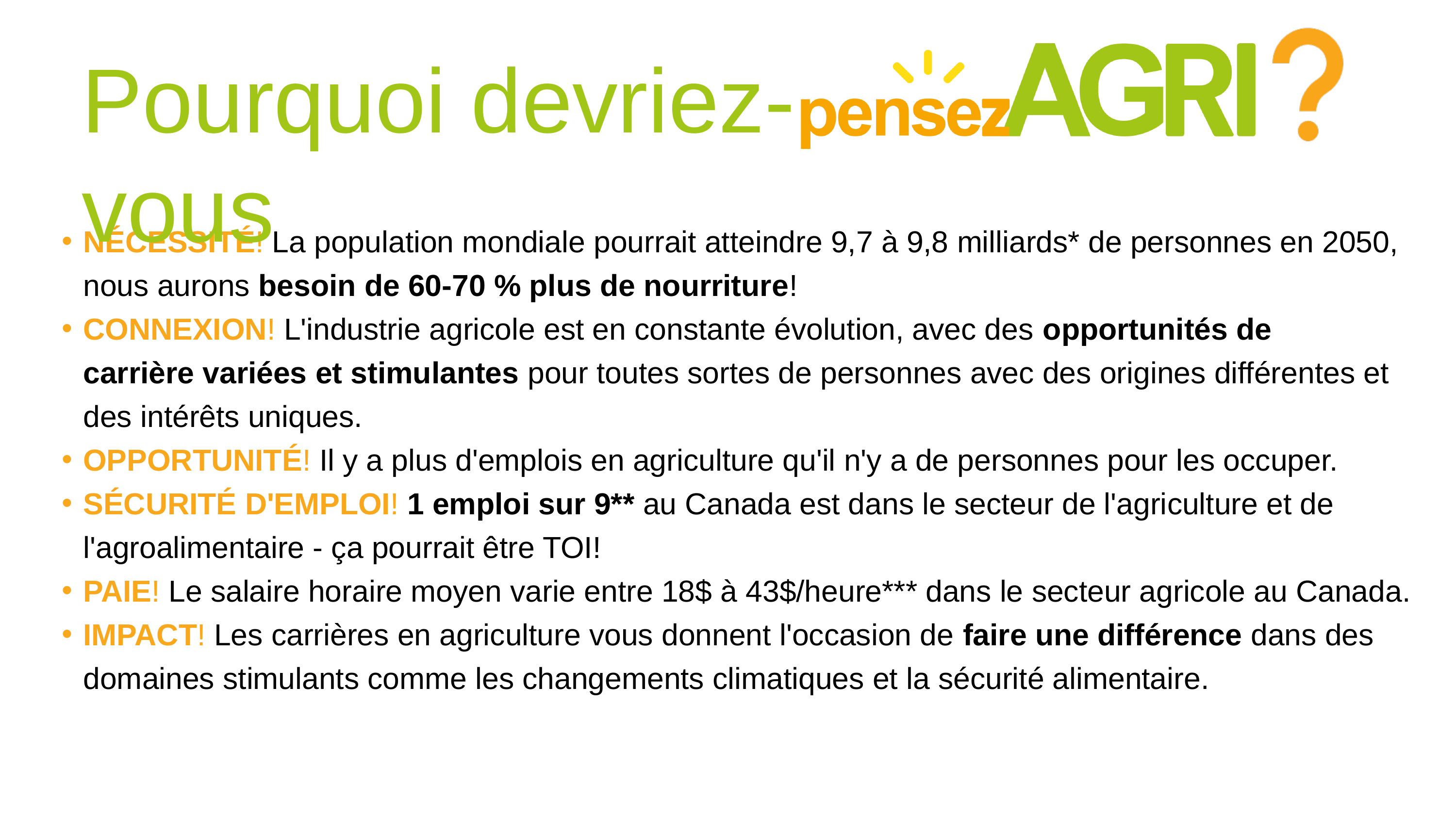

Pourquoi devriez-vous

NÉCESSITÉ! La population mondiale pourrait atteindre 9,7 à 9,8 milliards* de personnes en 2050, nous aurons besoin de 60-70 % plus de nourriture!
CONNEXION! L'industrie agricole est en constante évolution, avec des opportunités de carrière variées et stimulantes pour toutes sortes de personnes avec des origines différentes et des intérêts uniques.
OPPORTUNITÉ! Il y a plus d'emplois en agriculture qu'il n'y a de personnes pour les occuper.
SÉCURITÉ D'EMPLOI! 1 emploi sur 9** au Canada est dans le secteur de l'agriculture et de l'agroalimentaire - ça pourrait être TOI!
PAIE! Le salaire horaire moyen varie entre 18$ à 43$/heure*** dans le secteur agricole au Canada.
IMPACT! Les carrières en agriculture vous donnent l'occasion de faire une différence dans des domaines stimulants comme les changements climatiques et la sécurité alimentaire.